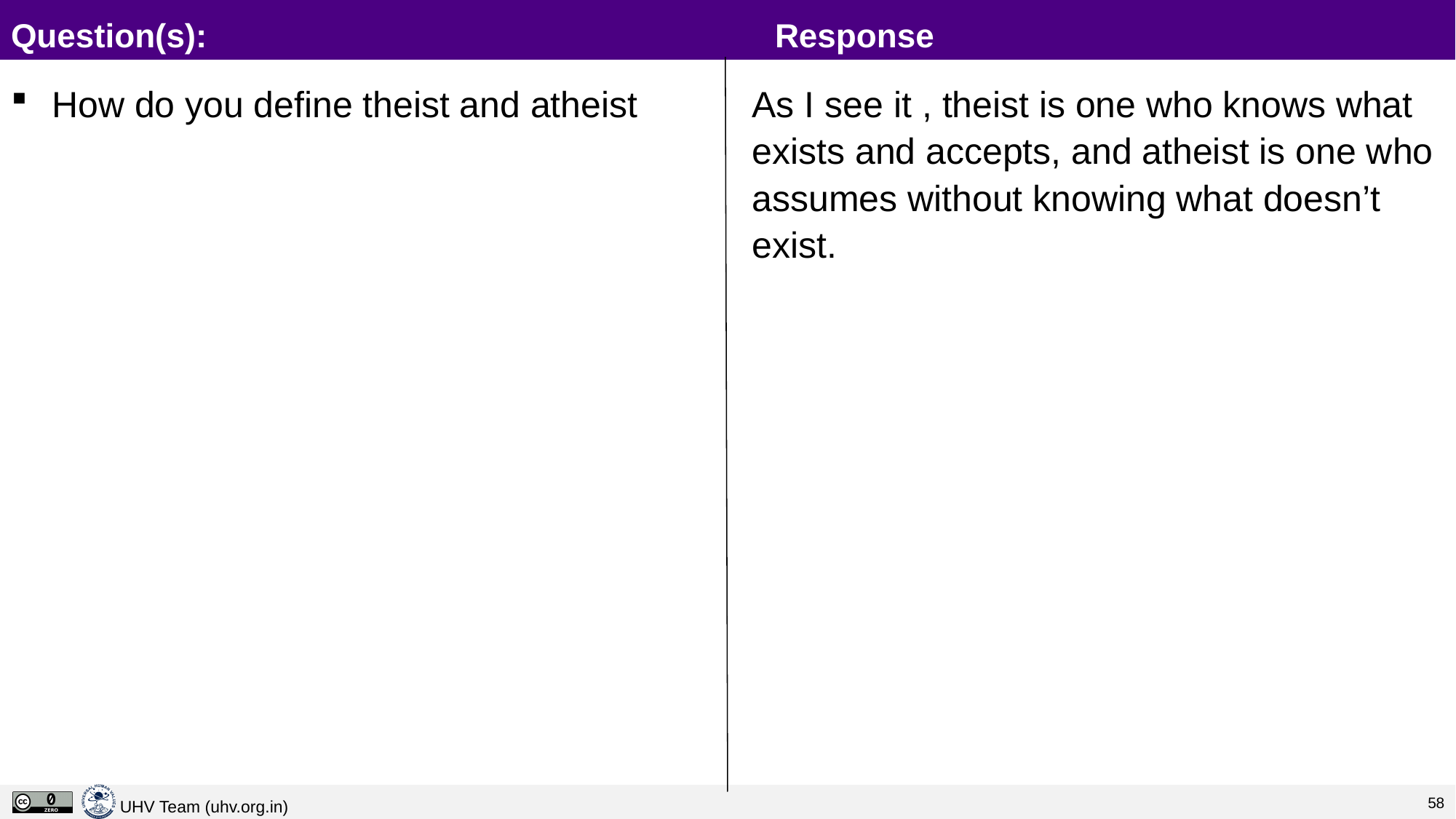

# Question(s):						Response
How do you define theist and atheist
As I see it , theist is one who knows what exists and accepts, and atheist is one who assumes without knowing what doesn’t exist.